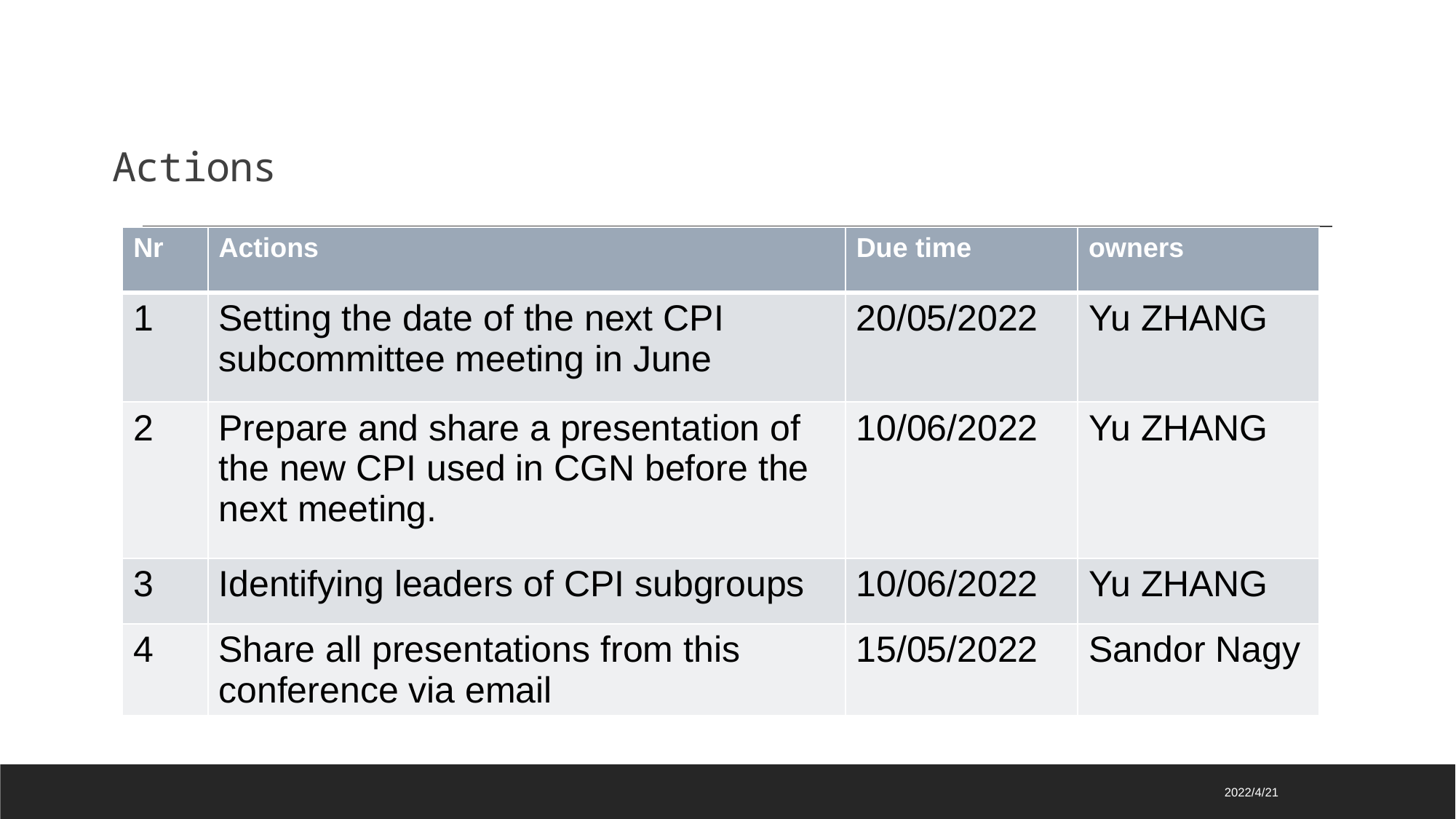

# Actions
| Nr | Actions | Due time | owners |
| --- | --- | --- | --- |
| 1 | Setting the date of the next CPI subcommittee meeting in June | 20/05/2022 | Yu ZHANG |
| 2 | Prepare and share a presentation of the new CPI used in CGN before the next meeting. | 10/06/2022 | Yu ZHANG |
| 3 | Identifying leaders of CPI subgroups | 10/06/2022 | Yu ZHANG |
| 4 | Share all presentations from this conference via email | 15/05/2022 | Sandor Nagy |
2022/4/21